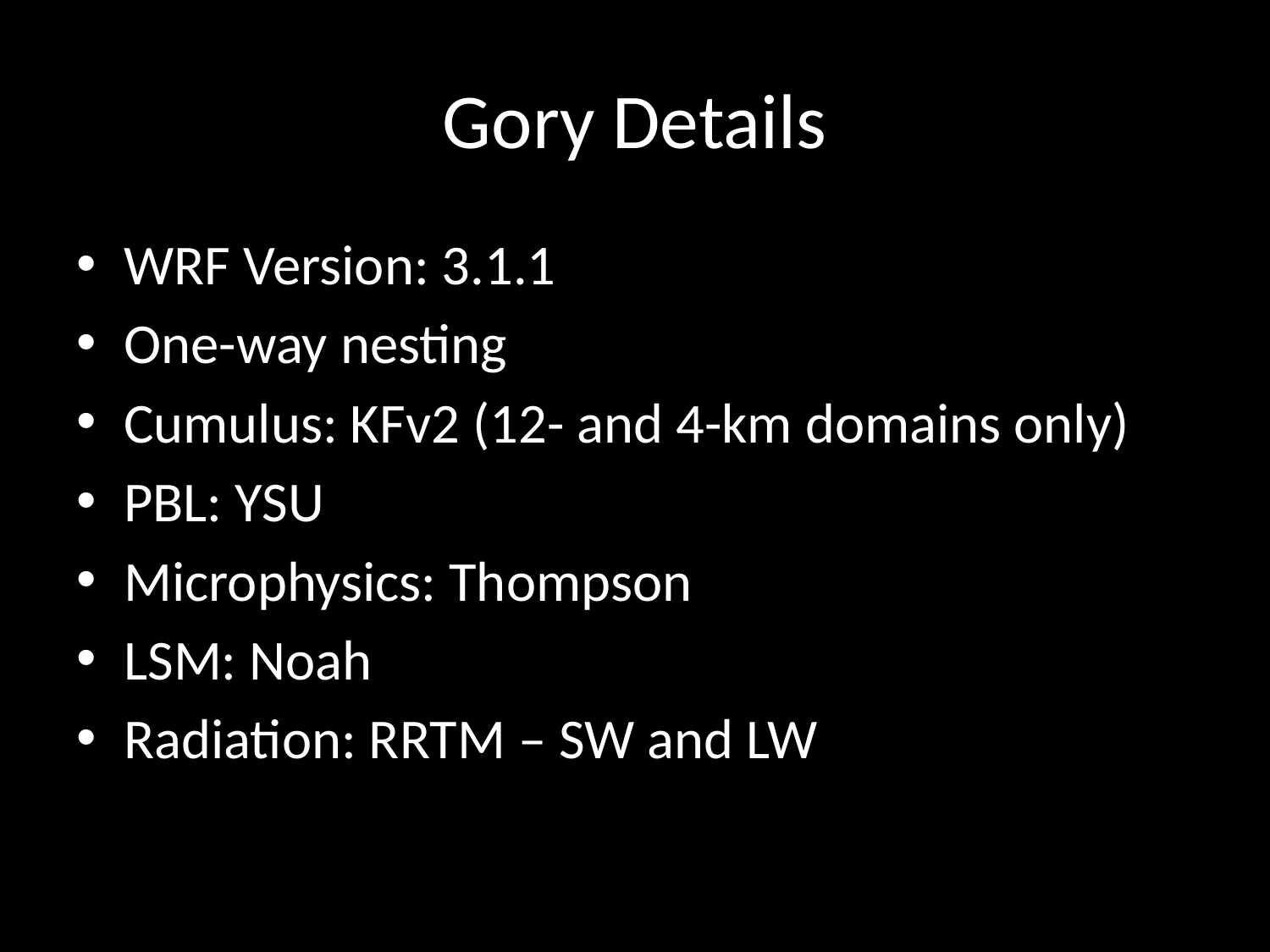

# Gory Details
WRF Version: 3.1.1
One-way nesting
Cumulus: KFv2 (12- and 4-km domains only)
PBL: YSU
Microphysics: Thompson
LSM: Noah
Radiation: RRTM – SW and LW